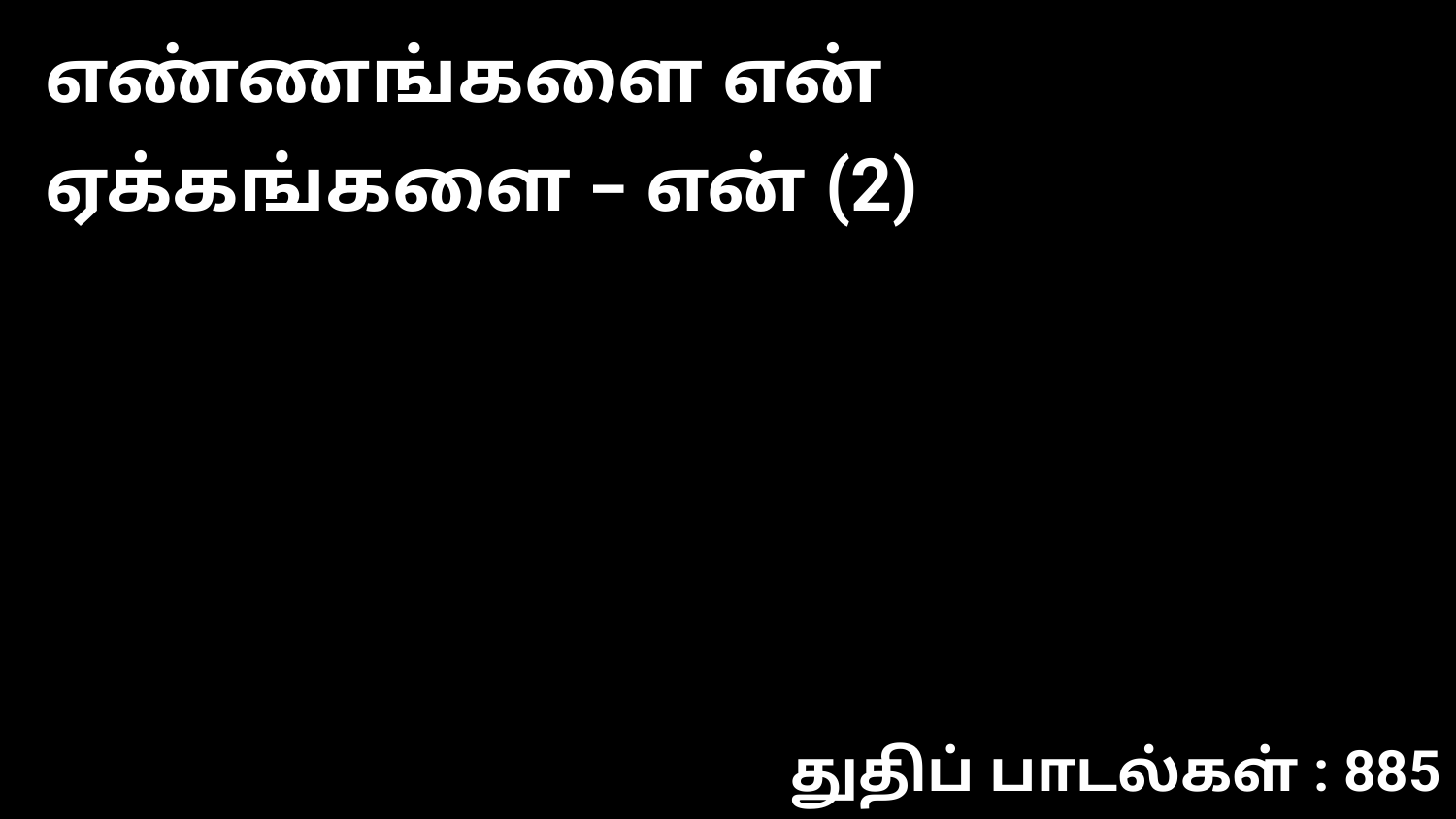

எண்ணங்களை என் ஏக்கங்களை – என் (2)
துதிப் பாடல்கள் : 885